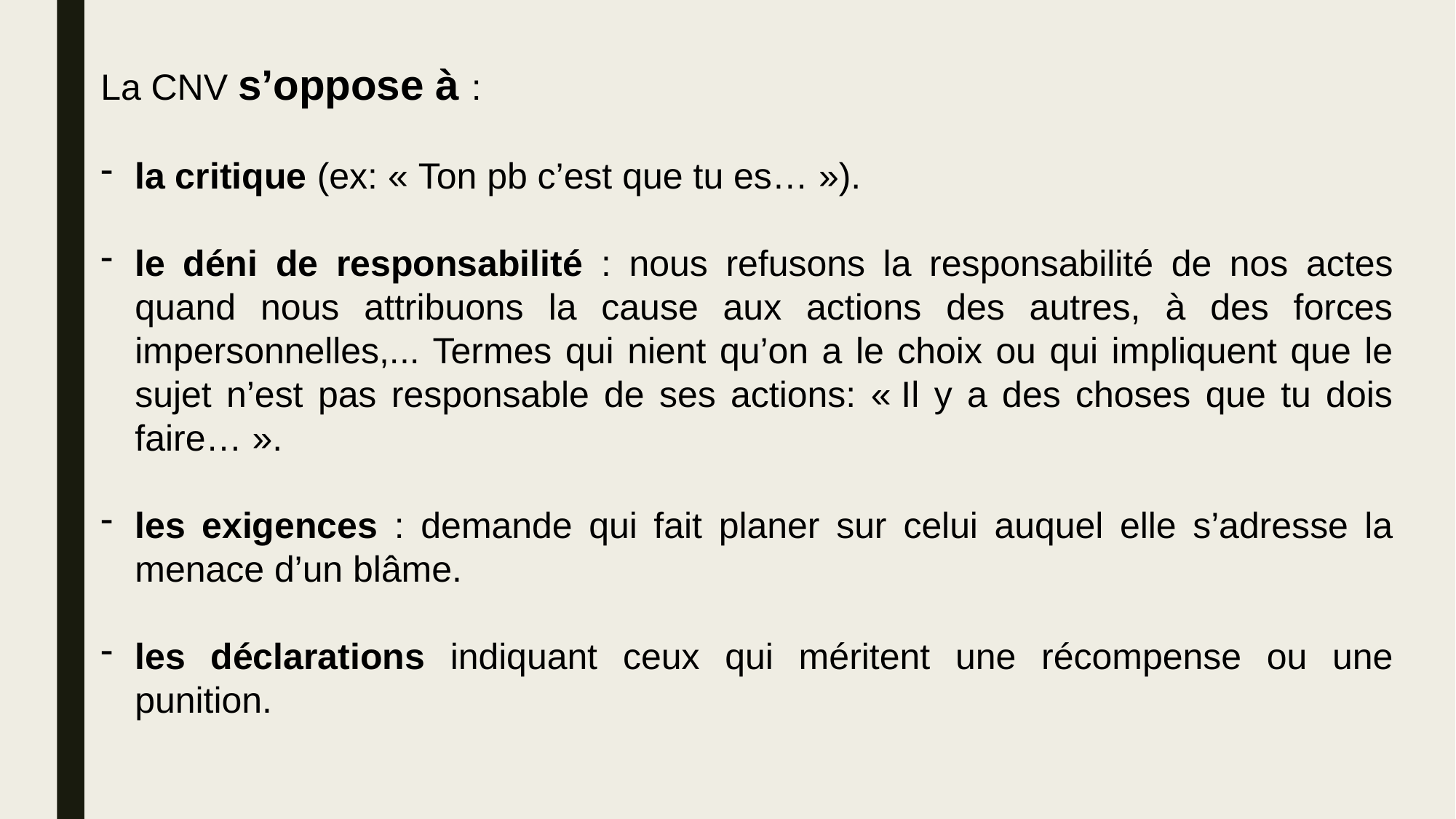

La CNV s’oppose à :

la critique (ex: « Ton pb c’est que tu es… »).

le déni de responsabilité : nous refusons la responsabilité de nos actes quand nous attribuons la cause aux actions des autres, à des forces impersonnelles,... Termes qui nient qu’on a le choix ou qui impliquent que le sujet n’est pas responsable de ses actions: « Il y a des choses que tu dois faire… ».

les exigences : demande qui fait planer sur celui auquel elle s’adresse la menace d’un blâme.

les déclarations indiquant ceux qui méritent une récompense ou une punition.